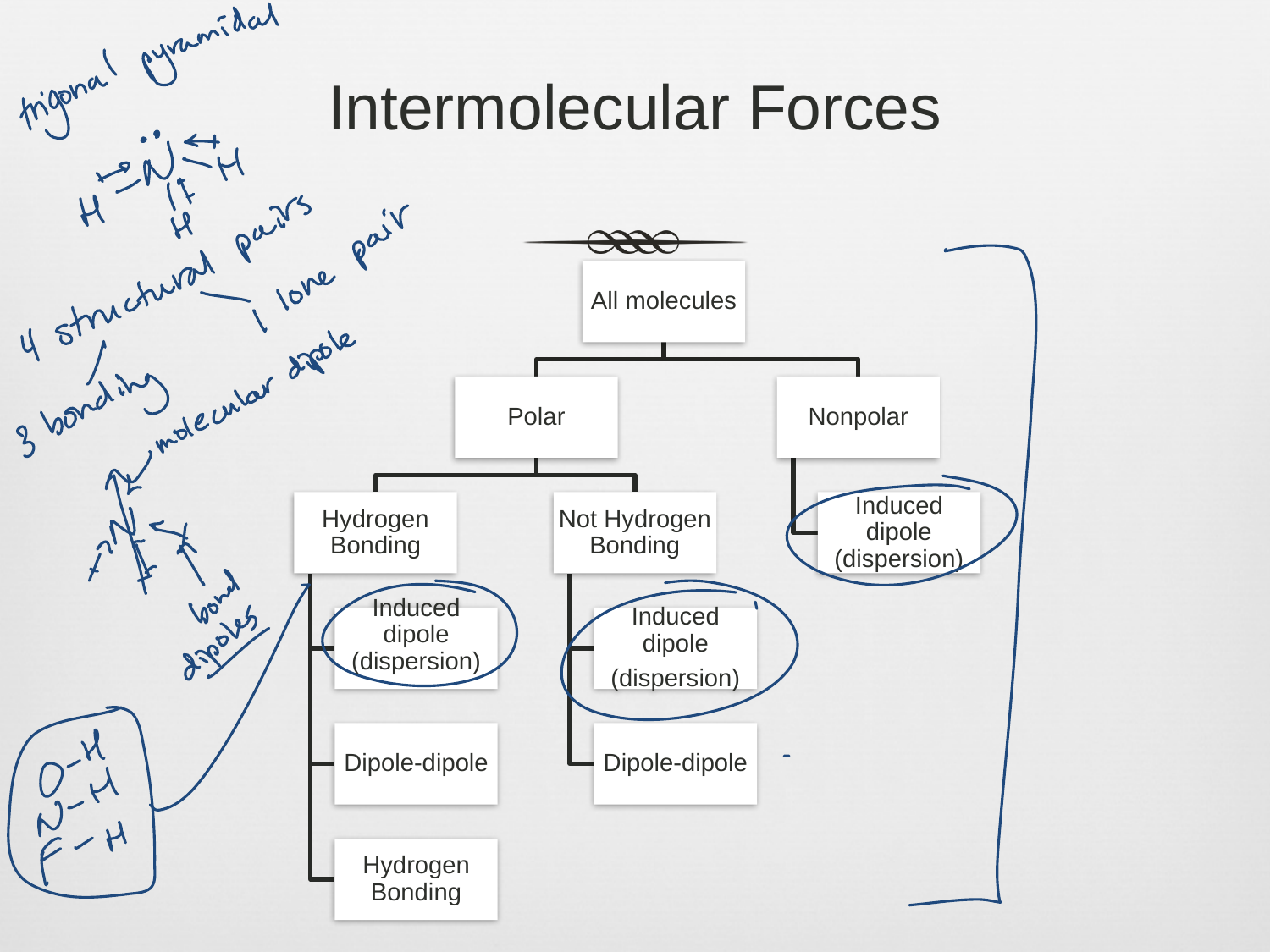

# Intermolecular Forces
All molecules
Polar
Hydrogen Bonding
Induced dipole (dispersion)
Dipole-dipole
Hydrogen Bonding
Not Hydrogen Bonding
Induced dipole
(dispersion)
Dipole-dipole
Nonpolar
Induced dipole (dispersion)